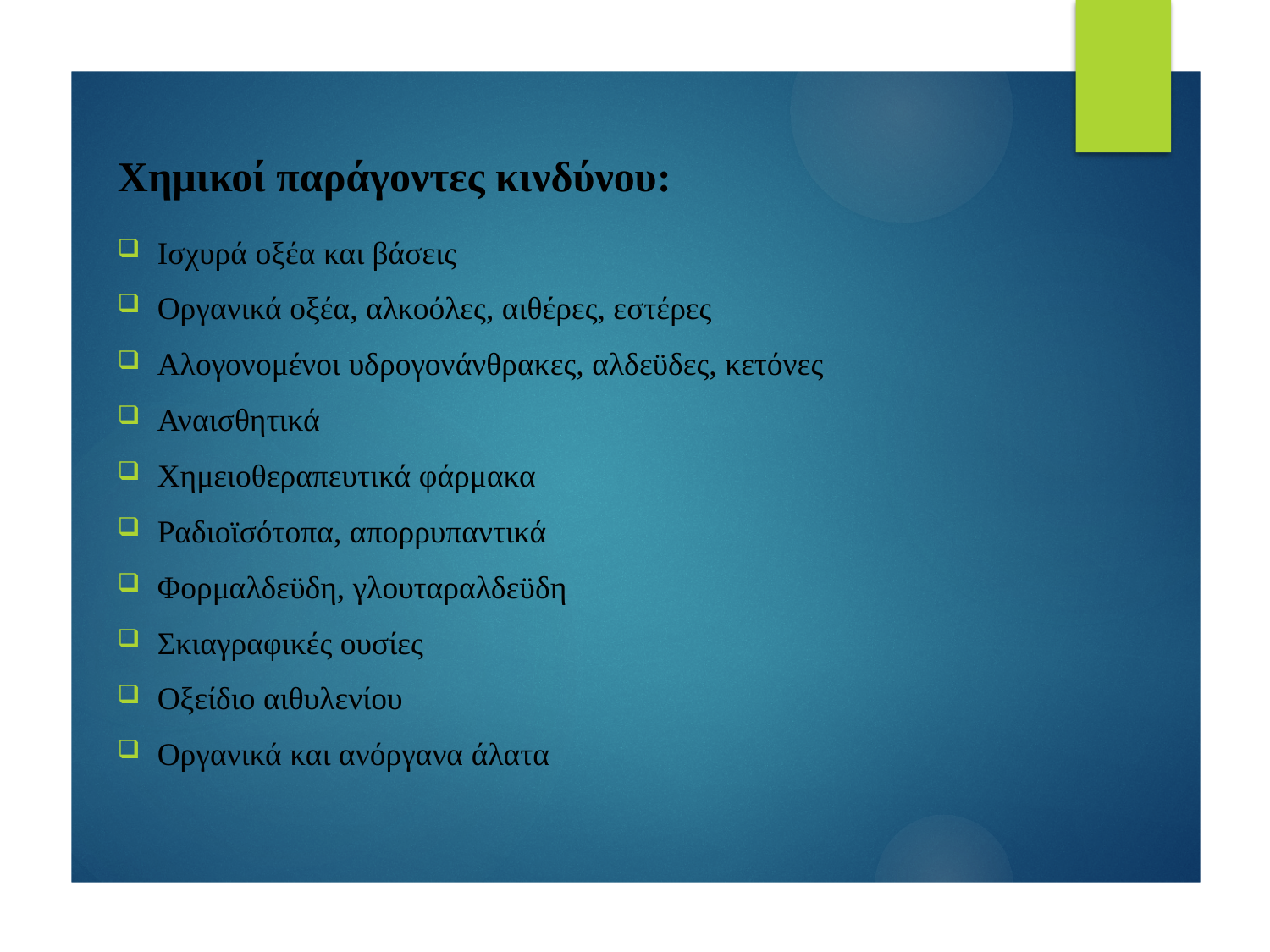

# Χημικοί παράγοντες κινδύνου:
Ισχυρά οξέα και βάσεις
Οργανικά οξέα, αλκοόλες, αιθέρες, εστέρες
Αλογονομένοι υδρογονάνθρακες, αλδεϋδες, κετόνες
Αναισθητικά
Χημειοθεραπευτικά φάρμακα
Ραδιοϊσότοπα, απορρυπαντικά
Φορμαλδεϋδη, γλουταραλδεϋδη
Σκιαγραφικές ουσίες
Οξείδιο αιθυλενίου
Οργανικά και ανόργανα άλατα